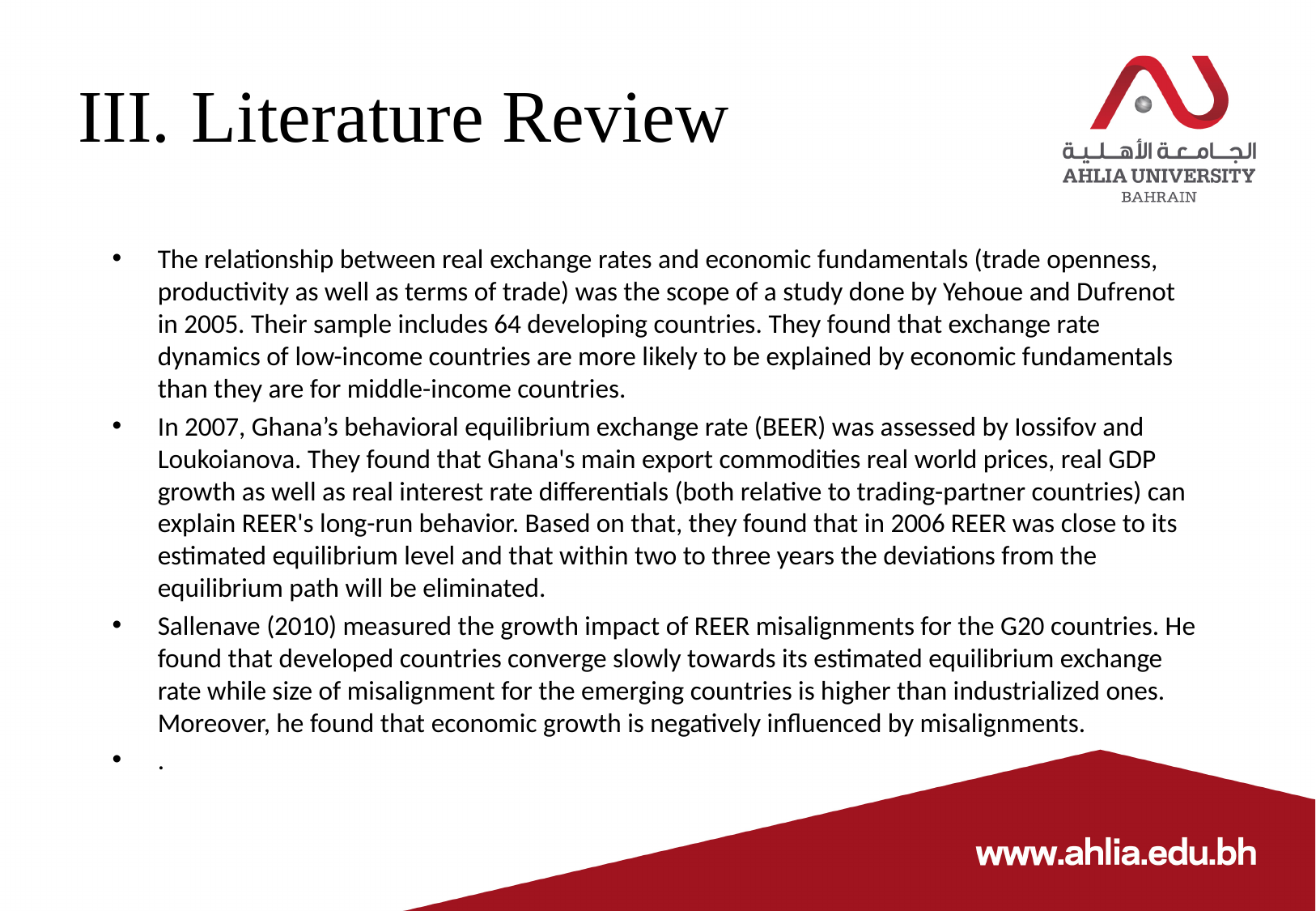

# Literature Review
The relationship between real exchange rates and economic fundamentals (trade openness, productivity as well as terms of trade) was the scope of a study done by Yehoue and Dufrenot in 2005. Their sample includes 64 developing countries. They found that exchange rate dynamics of low-income countries are more likely to be explained by economic fundamentals than they are for middle-income countries.
In 2007, Ghana’s behavioral equilibrium exchange rate (BEER) was assessed by Iossifov and Loukoianova. They found that Ghana's main export commodities real world prices, real GDP growth as well as real interest rate differentials (both relative to trading-partner countries) can explain REER's long-run behavior. Based on that, they found that in 2006 REER was close to its estimated equilibrium level and that within two to three years the deviations from the equilibrium path will be eliminated.
Sallenave (2010) measured the growth impact of REER misalignments for the G20 countries. He found that developed countries converge slowly towards its estimated equilibrium exchange rate while size of misalignment for the emerging countries is higher than industrialized ones. Moreover, he found that economic growth is negatively influenced by misalignments.
.